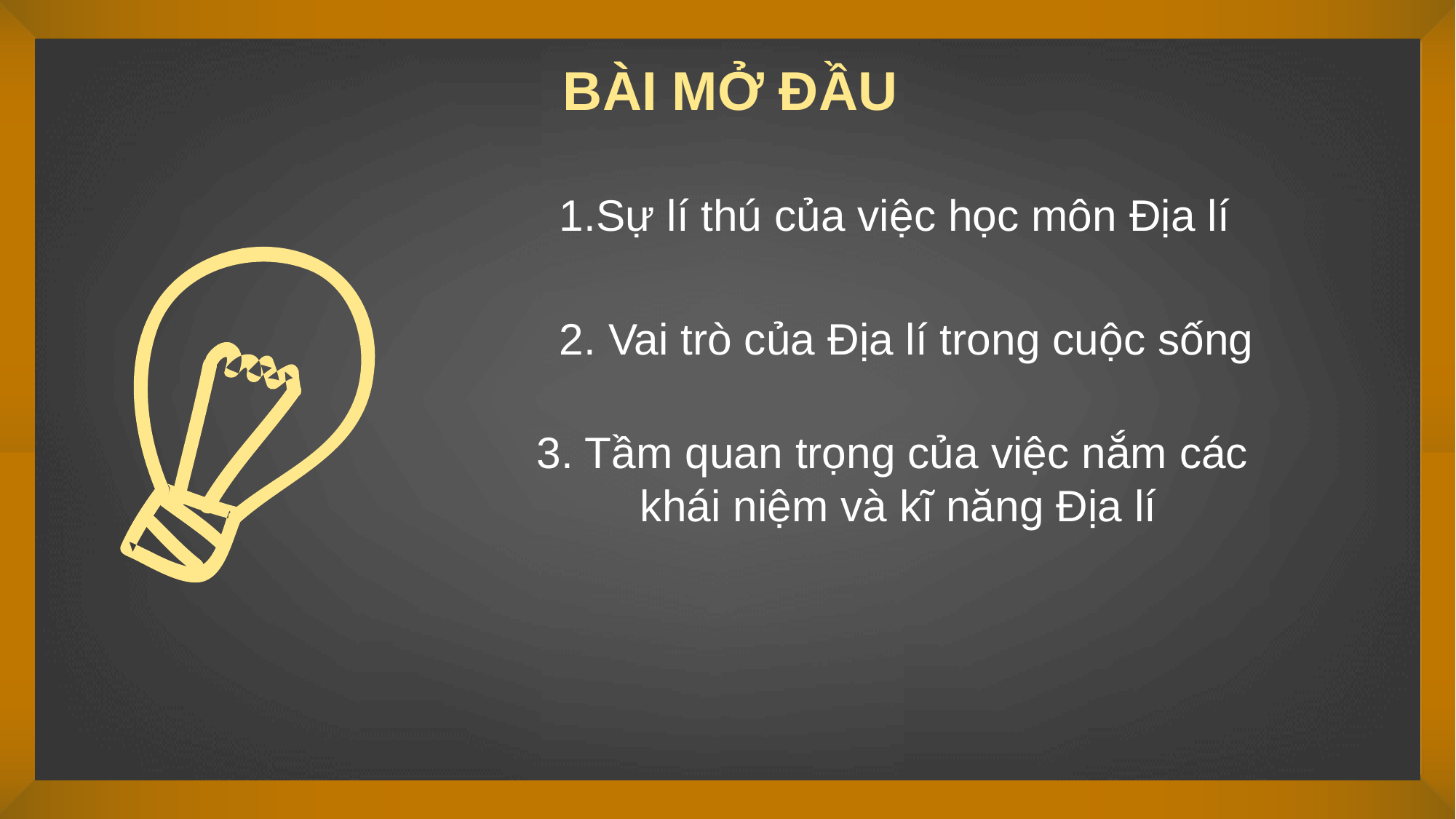

BÀI MỞ ĐẦU
1.Sự lí thú của việc học môn Địa lí

2. Vai trò của Địa lí trong cuộc sống
3. Tầm quan trọng của việc nắm các
khái niệm và kĩ năng Địa lí